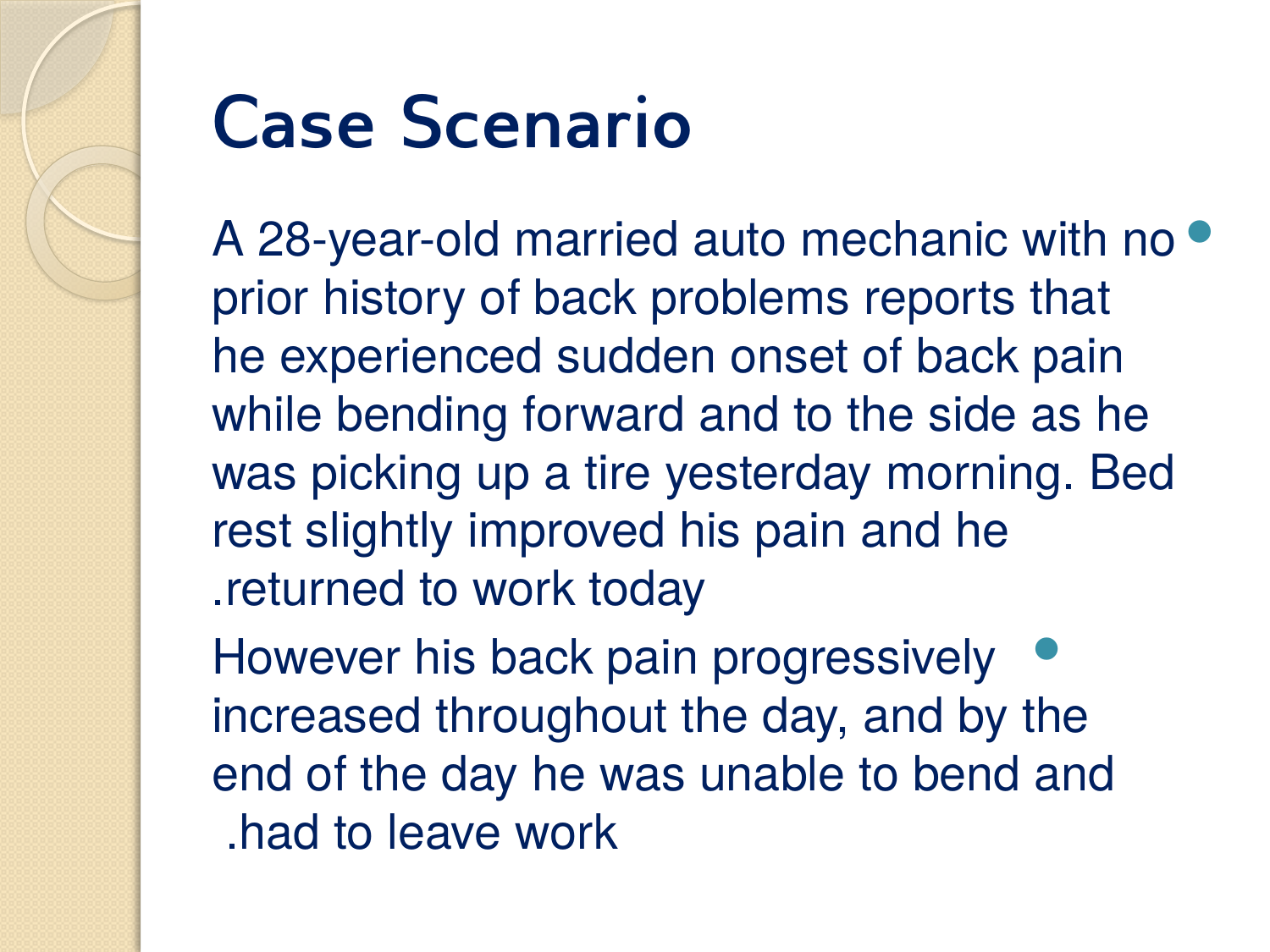

# Case Scenario
A 28-year-old married auto mechanic with no prior history of back problems reports that he experienced sudden onset of back pain while bending forward and to the side as he was picking up a tire yesterday morning. Bed rest slightly improved his pain and he returned to work today.
 However his back pain progressively increased throughout the day, and by the end of the day he was unable to bend and had to leave work.